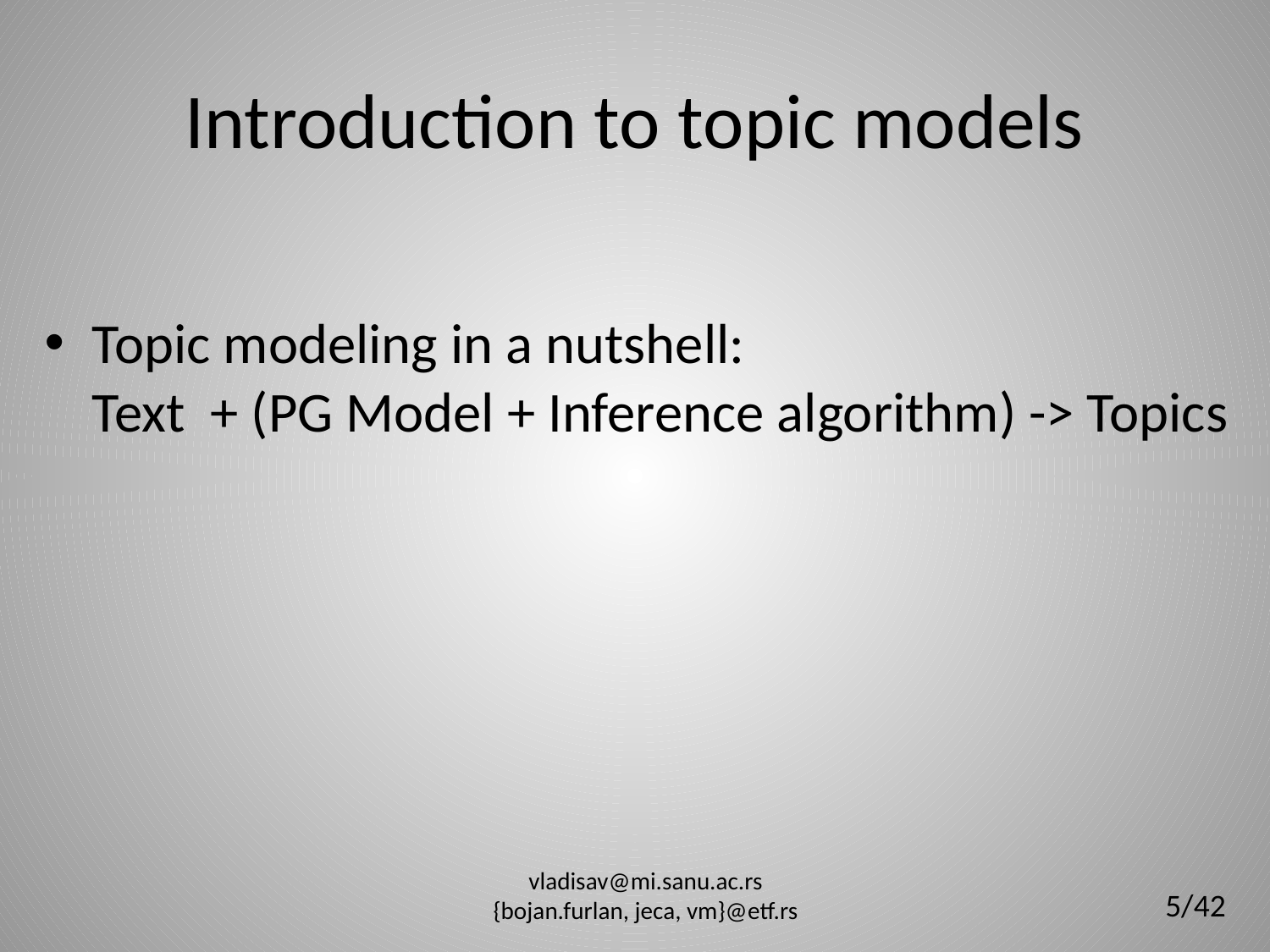

# Introduction to topic models

Topic modeling in a nutshell:
Text  + (PG Model + Inference algorithm) -> Topics